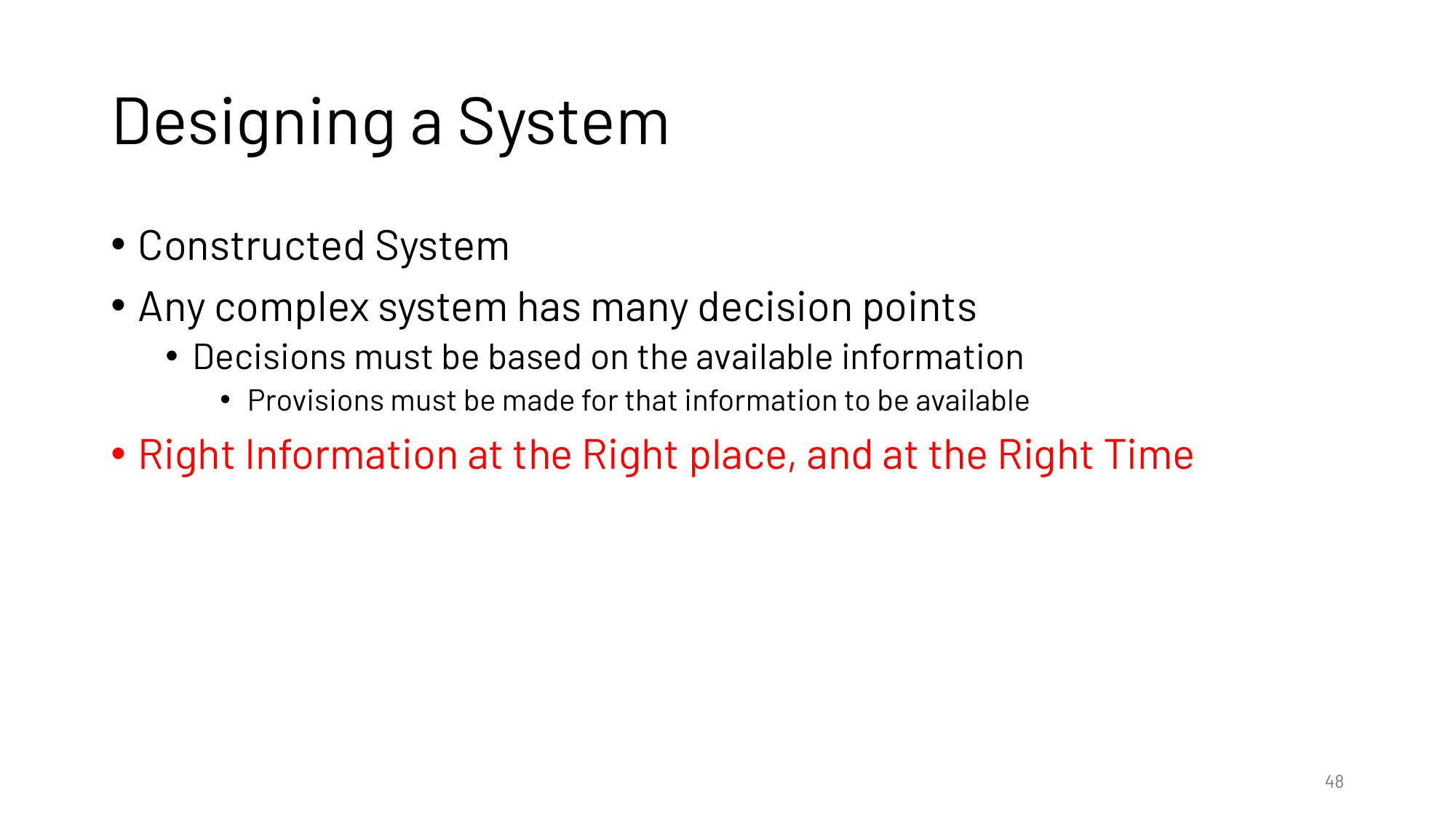

# Designing a System
Constructed System
Any complex system has many decision points
Decisions must be based on the available information
Provisions must be made for that information to be available
Right Information at the Right place, and at the Right Time

48